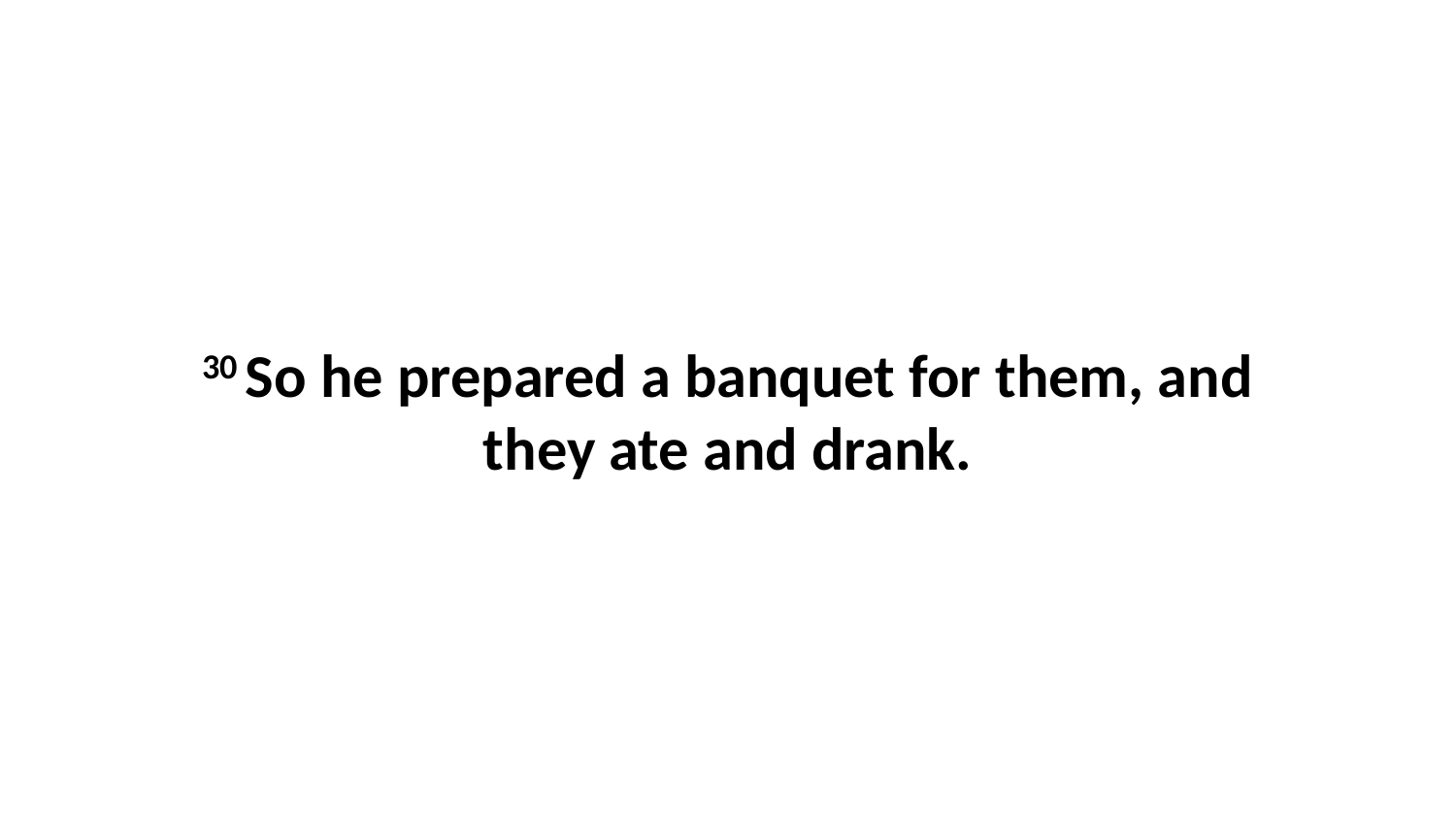

30 So he prepared a banquet for them, and they ate and drank.